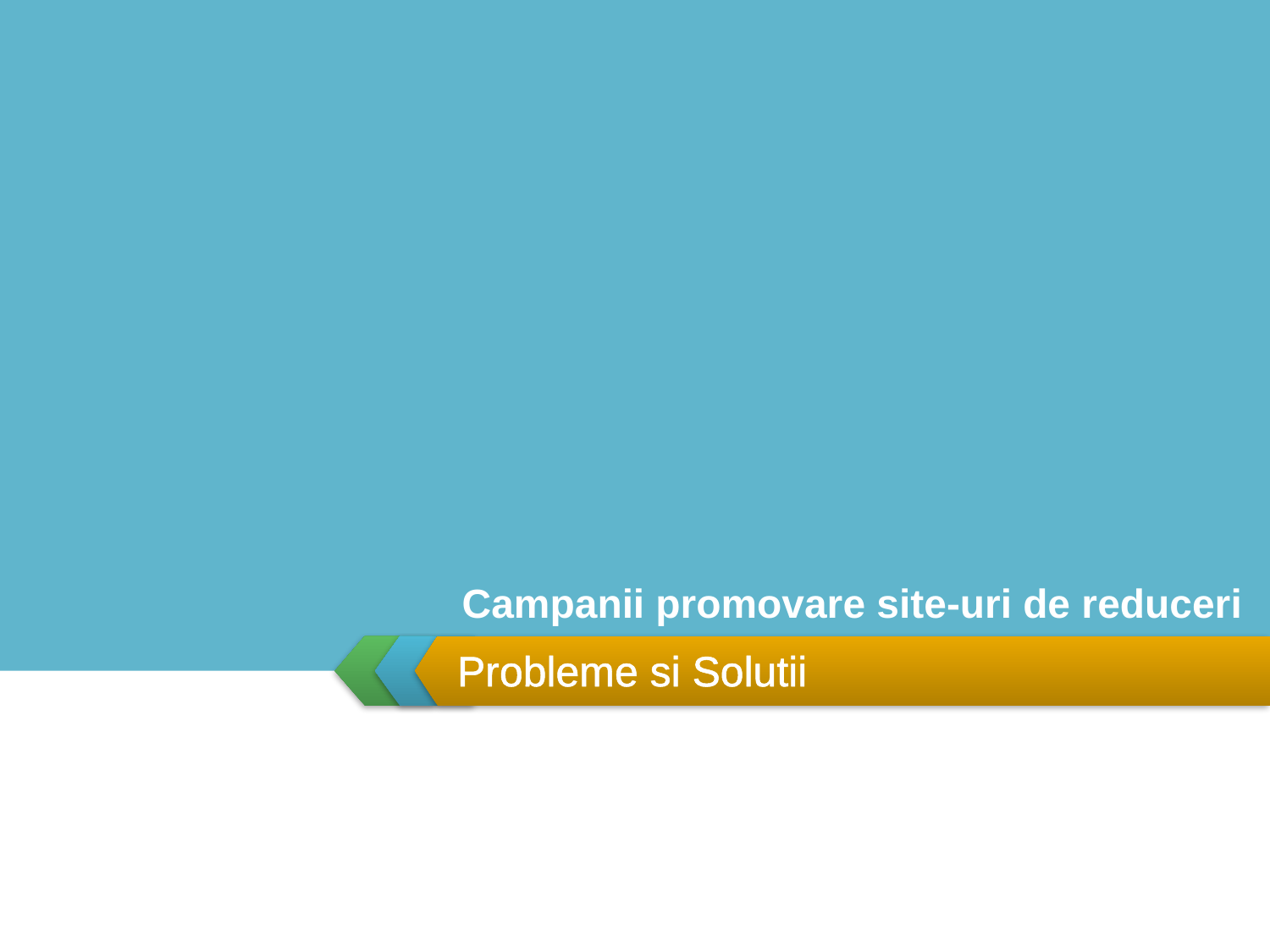

Campanii promovare site-uri de reduceri
# Probleme si Solutii